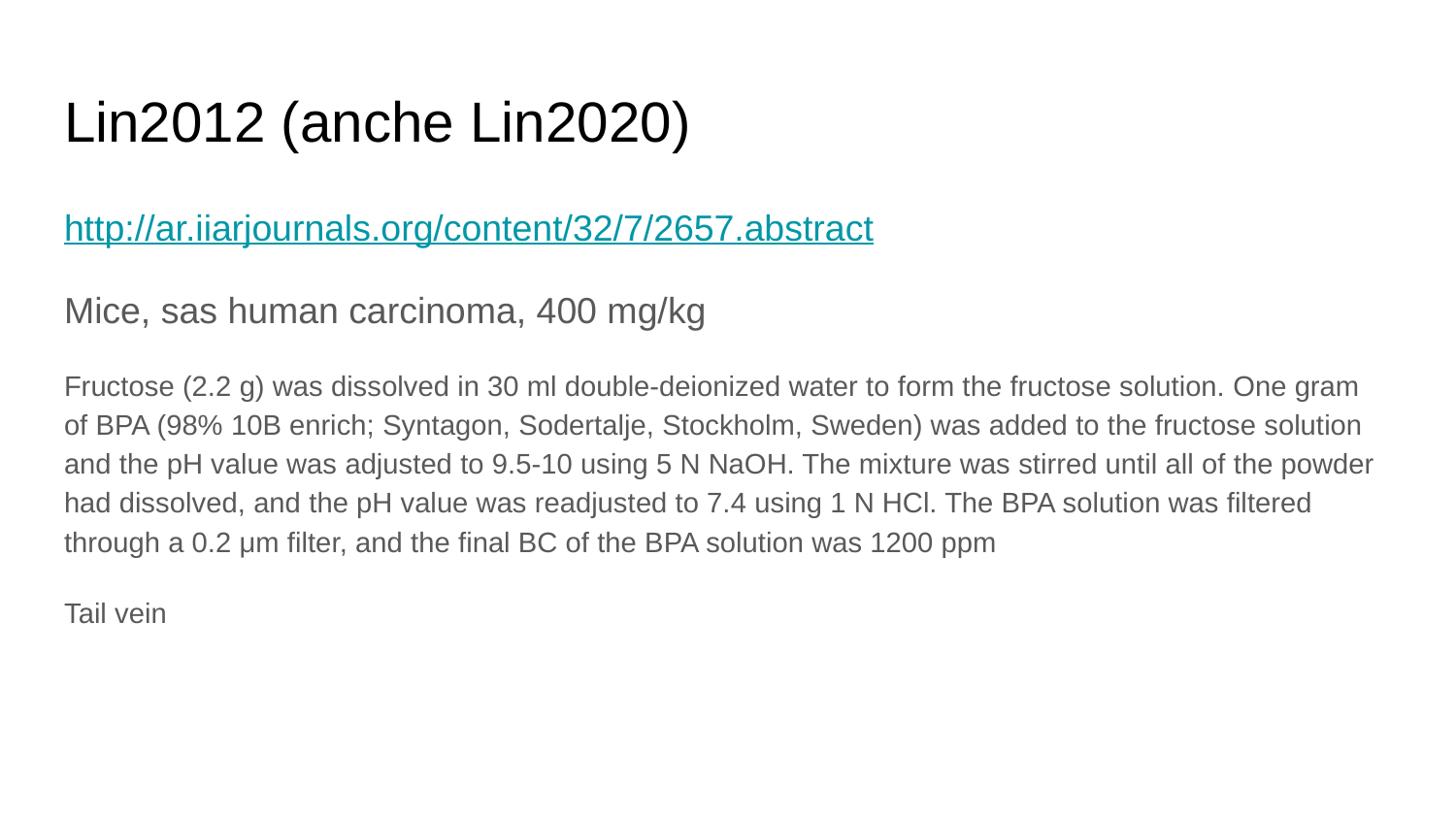

# Lin2012 (anche Lin2020)
http://ar.iiarjournals.org/content/32/7/2657.abstract
Mice, sas human carcinoma, 400 mg/kg
Fructose (2.2 g) was dissolved in 30 ml double-deionized water to form the fructose solution. One gram of BPA (98% 10B enrich; Syntagon, Sodertalje, Stockholm, Sweden) was added to the fructose solution and the pH value was adjusted to 9.5-10 using 5 N NaOH. The mixture was stirred until all of the powder had dissolved, and the pH value was readjusted to 7.4 using 1 N HCl. The BPA solution was filtered through a 0.2 μm filter, and the final BC of the BPA solution was 1200 ppm
Tail vein